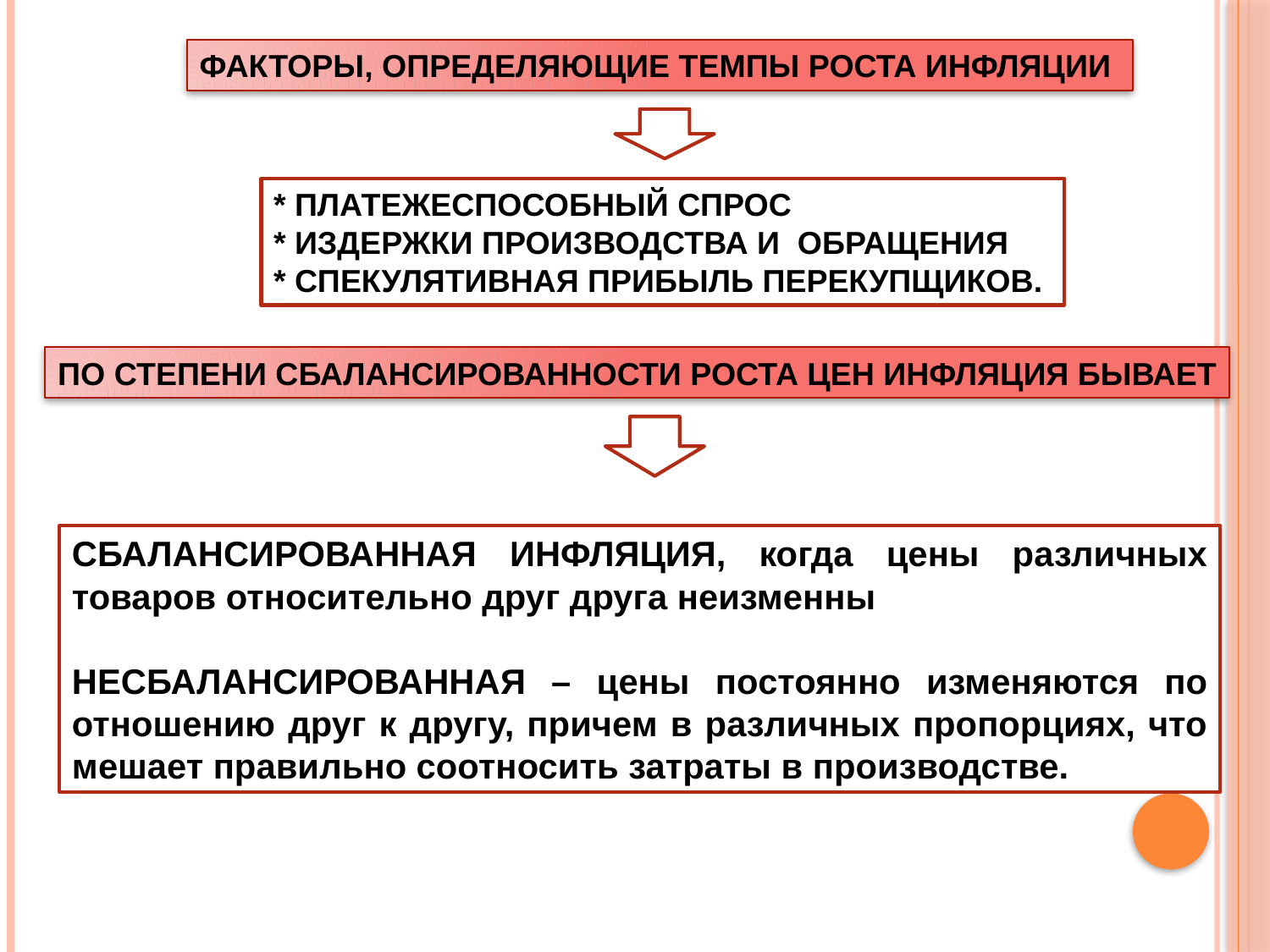

ФАКТОРЫ, ОПРЕДЕЛЯЮЩИЕ ТЕМПЫ РОСТА ИНФЛЯЦИИ

* ПЛАТЕЖЕСПОСОБНЫЙ СПРОС
* ИЗДЕРЖКИ ПРОИЗВОДСТВА И  ОБРАЩЕНИЯ
* СПЕКУЛЯТИВНАЯ ПРИБЫЛЬ ПЕРЕКУПЩИКОВ.
ПО СТЕПЕНИ СБАЛАНСИРОВАННОСТИ РОСТА ЦЕН ИНФЛЯЦИЯ БЫВАЕТ

СБАЛАНСИРОВАННАЯ ИНФЛЯЦИЯ, когда цены различных товаров относительно друг друга неизменны

НЕСБАЛАНСИРОВАННАЯ – цены постоянно изменяются по отношению друг к другу, причем в различных пропорциях, что мешает правильно соотносить затраты в производстве.